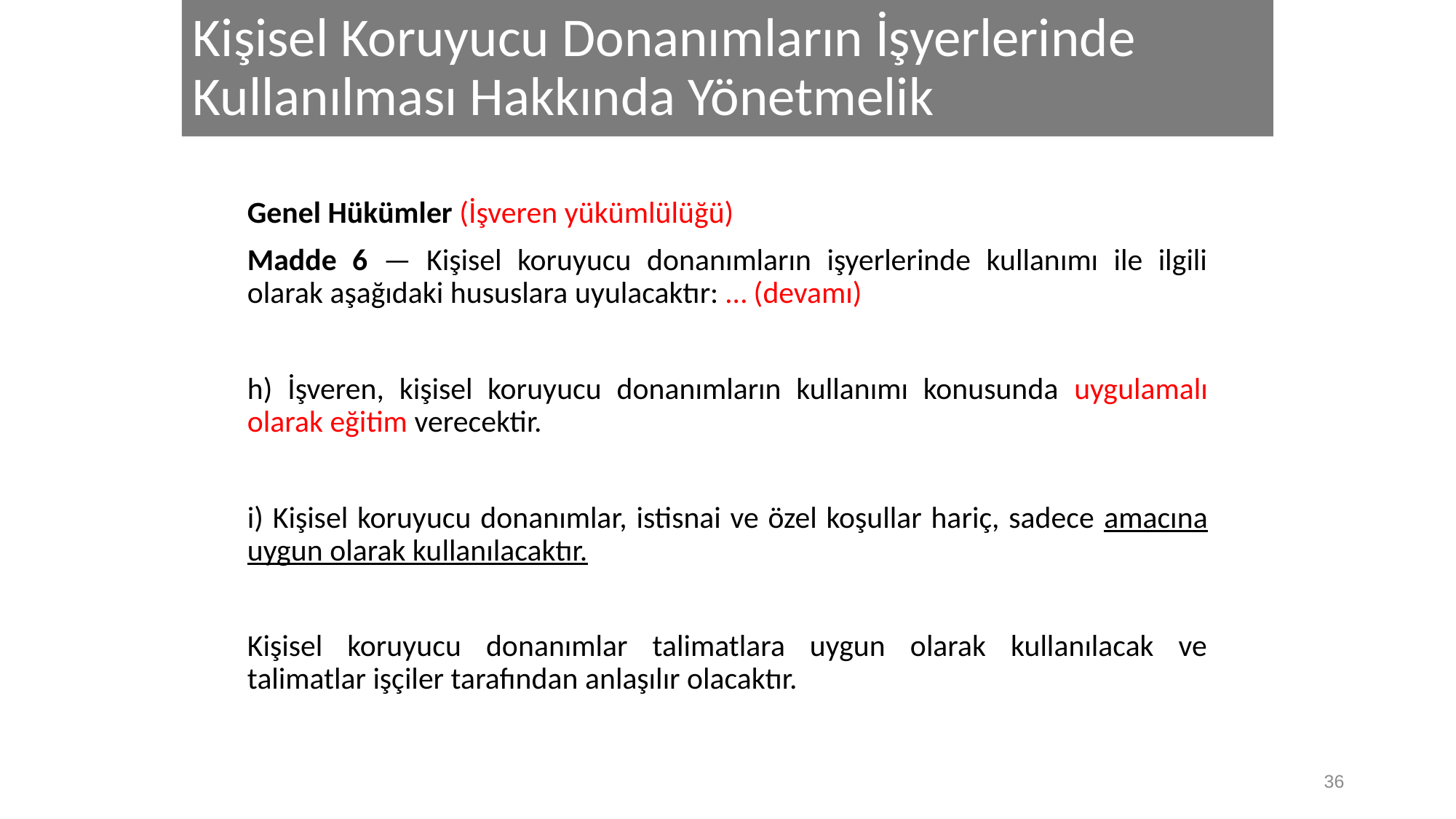

# Kişisel Koruyucu Donanımların İşyerlerinde Kullanılması Hakkında Yönetmelik
Genel Hükümler (İşveren yükümlülüğü)
Madde 6 — Kişisel koruyucu donanımların işyerlerinde kullanımı ile ilgili olarak aşağıdaki hususlara uyulacaktır: … (devamı)

h) İşveren, kişisel koruyucu donanımların kullanımı konusunda uygulamalı olarak eğitim verecektir.

i) Kişisel koruyucu donanımlar, istisnai ve özel koşullar hariç, sadece amacına uygun olarak kullanılacaktır.

Kişisel koruyucu donanımlar talimatlara uygun olarak kullanılacak ve talimatlar işçiler tarafından anlaşılır olacaktır.
36